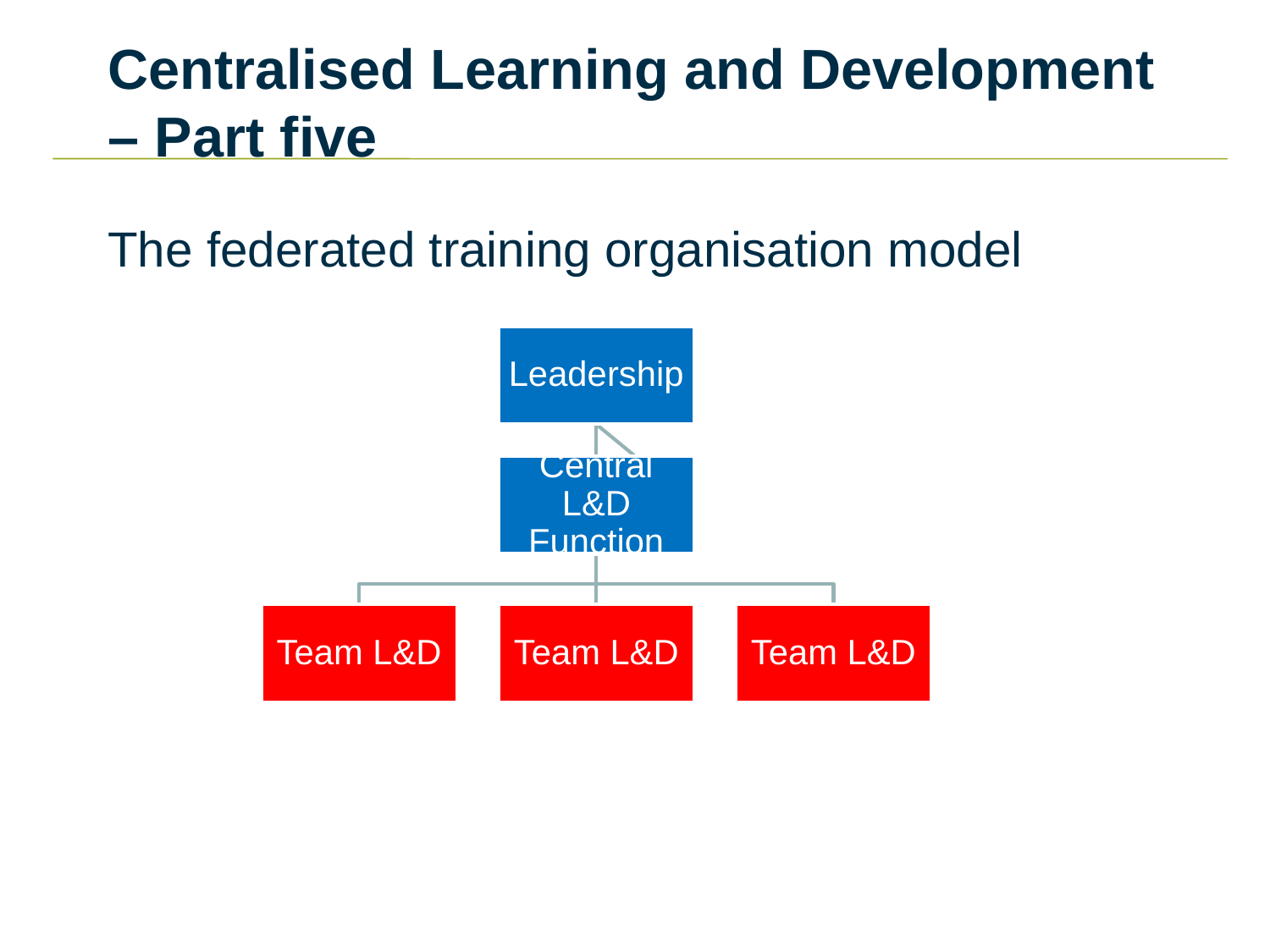

# Centralised Learning and Development – Part five
The federated training organisation model

Leadership
Team L&D
Team L&D
Team L&D
Central L&D Function